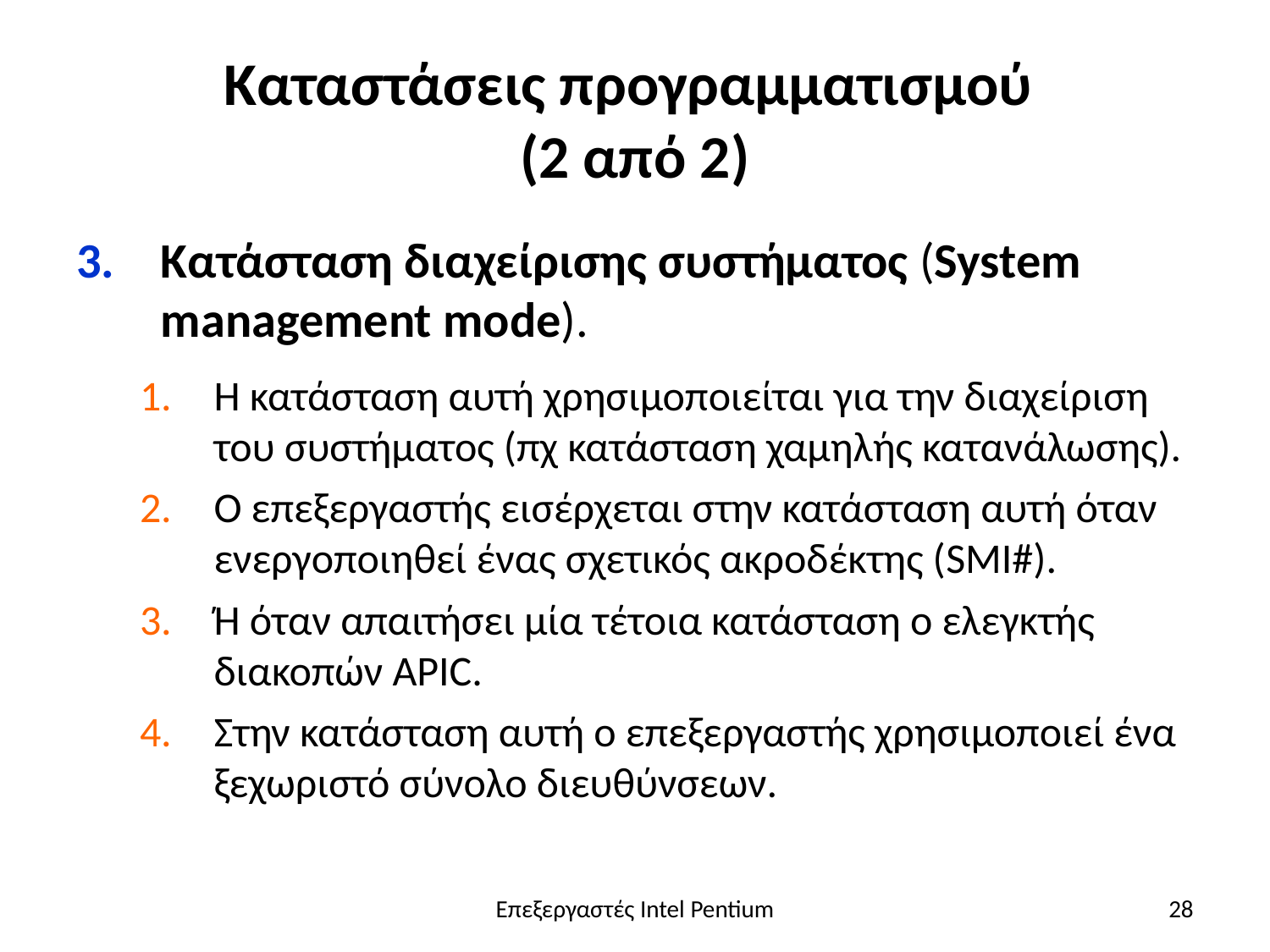

# Καταστάσεις προγραμματισμού (2 από 2)
Κατάσταση διαχείρισης συστήματος (System management mode).
Η κατάσταση αυτή χρησιμοποιείται για την διαχείριση του συστήματος (πχ κατάσταση χαμηλής κατανάλωσης).
Ο επεξεργαστής εισέρχεται στην κατάσταση αυτή όταν ενεργοποιηθεί ένας σχετικός ακροδέκτης (SMI#).
Ή όταν απαιτήσει μία τέτοια κατάσταση ο ελεγκτής διακοπών APIC.
Στην κατάσταση αυτή ο επεξεργαστής χρησιμοποιεί ένα ξεχωριστό σύνολο διευθύνσεων.
Επεξεργαστές Intel Pentium
28